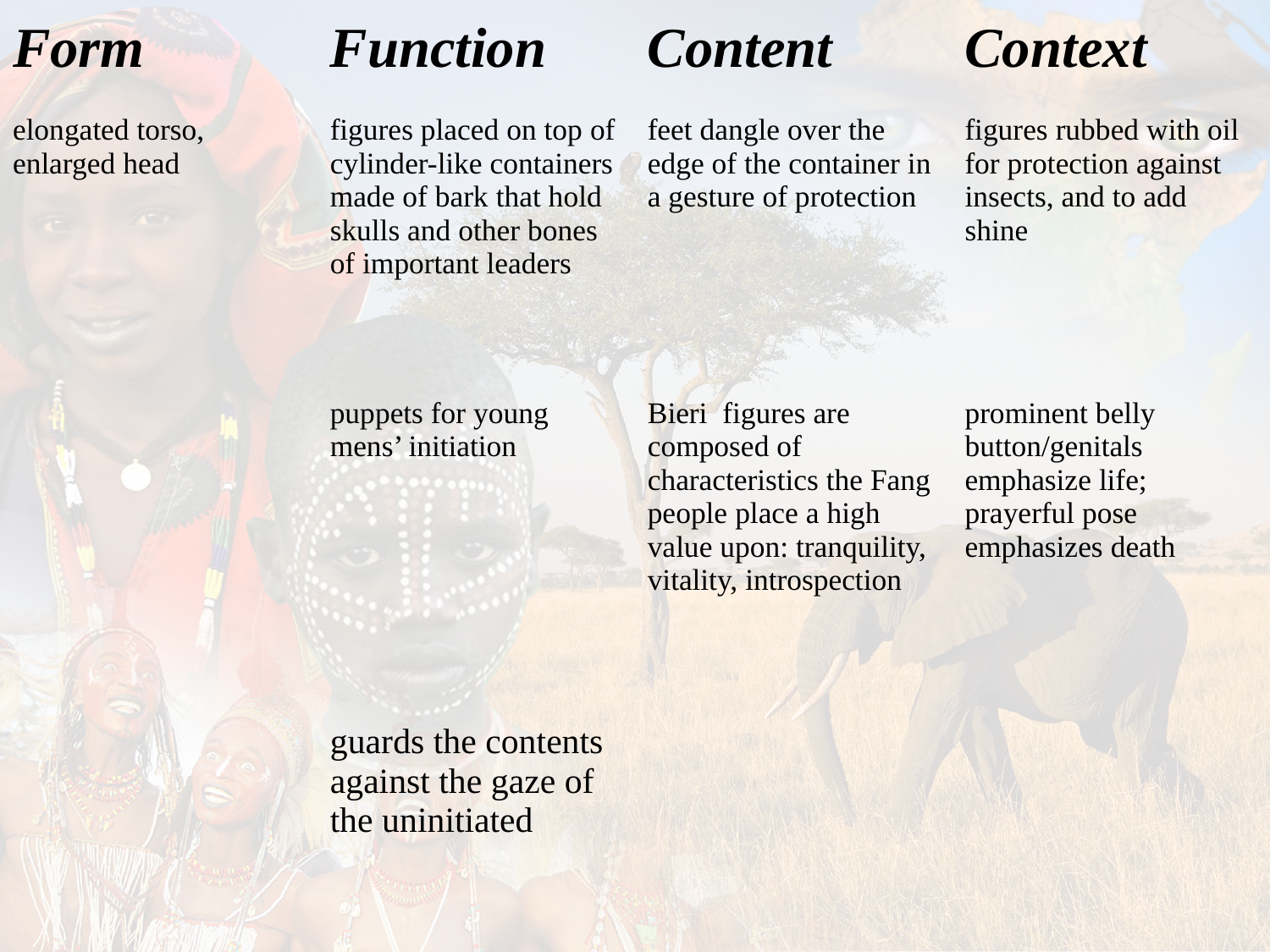

| Form | Function | Content | Context |
| --- | --- | --- | --- |
| elongated torso, enlarged head | figures placed on top of cylinder-like containers made of bark that hold skulls and other bones of important leaders | feet dangle over the edge of the container in a gesture of protection | figures rubbed with oil for protection against insects, and to add shine |
|  | puppets for young mens’ initiation | Bieri figures are composed of characteristics the Fang people place a high value upon: tranquility, vitality, introspection | prominent belly button/genitals emphasize life; prayerful pose emphasizes death |
|  | guards the contents against the gaze of the uninitiated |  |  |
|  |  |  |  |